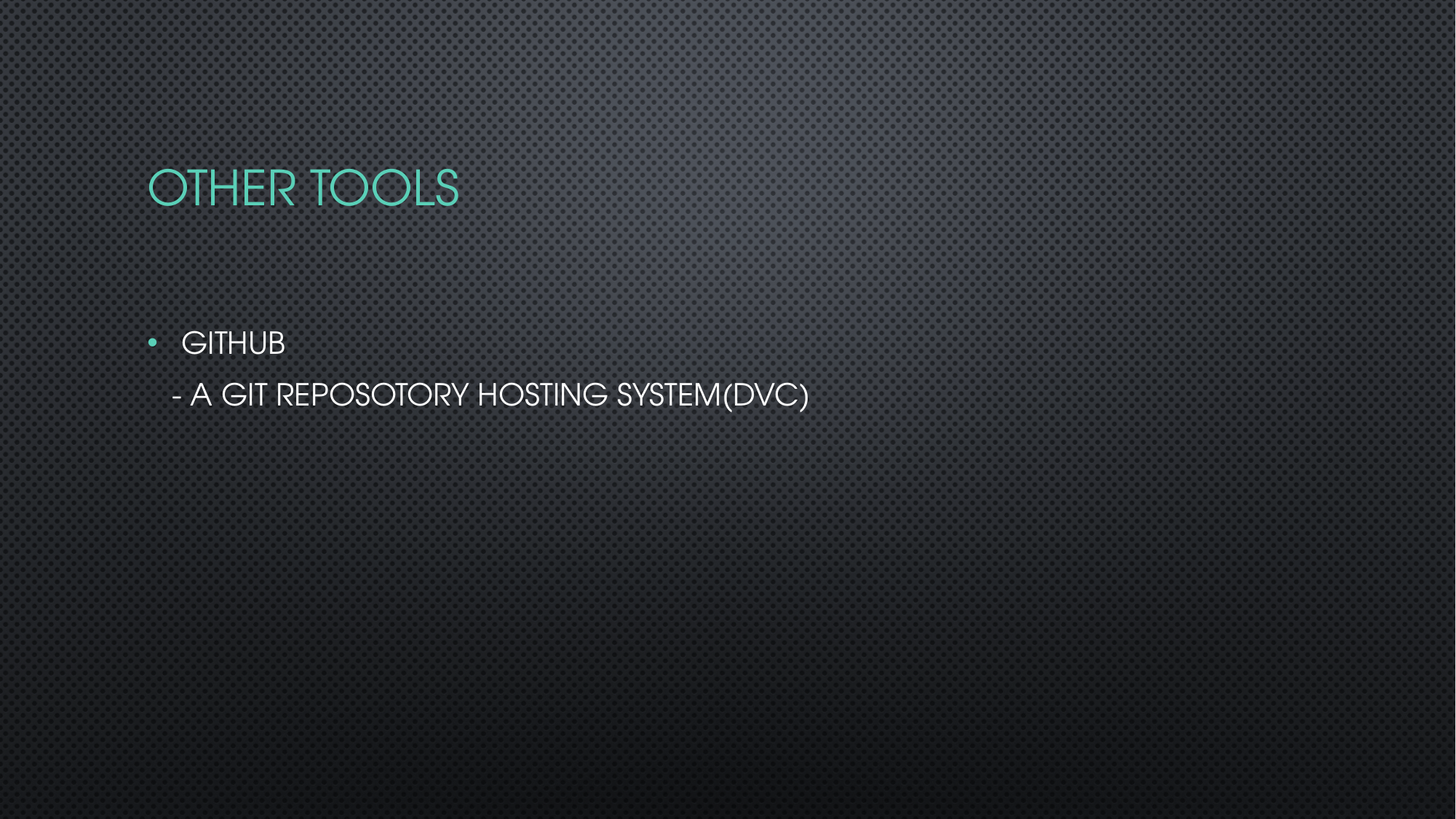

# Other tools
Github
   - a git reposotory hosting system(DVC)